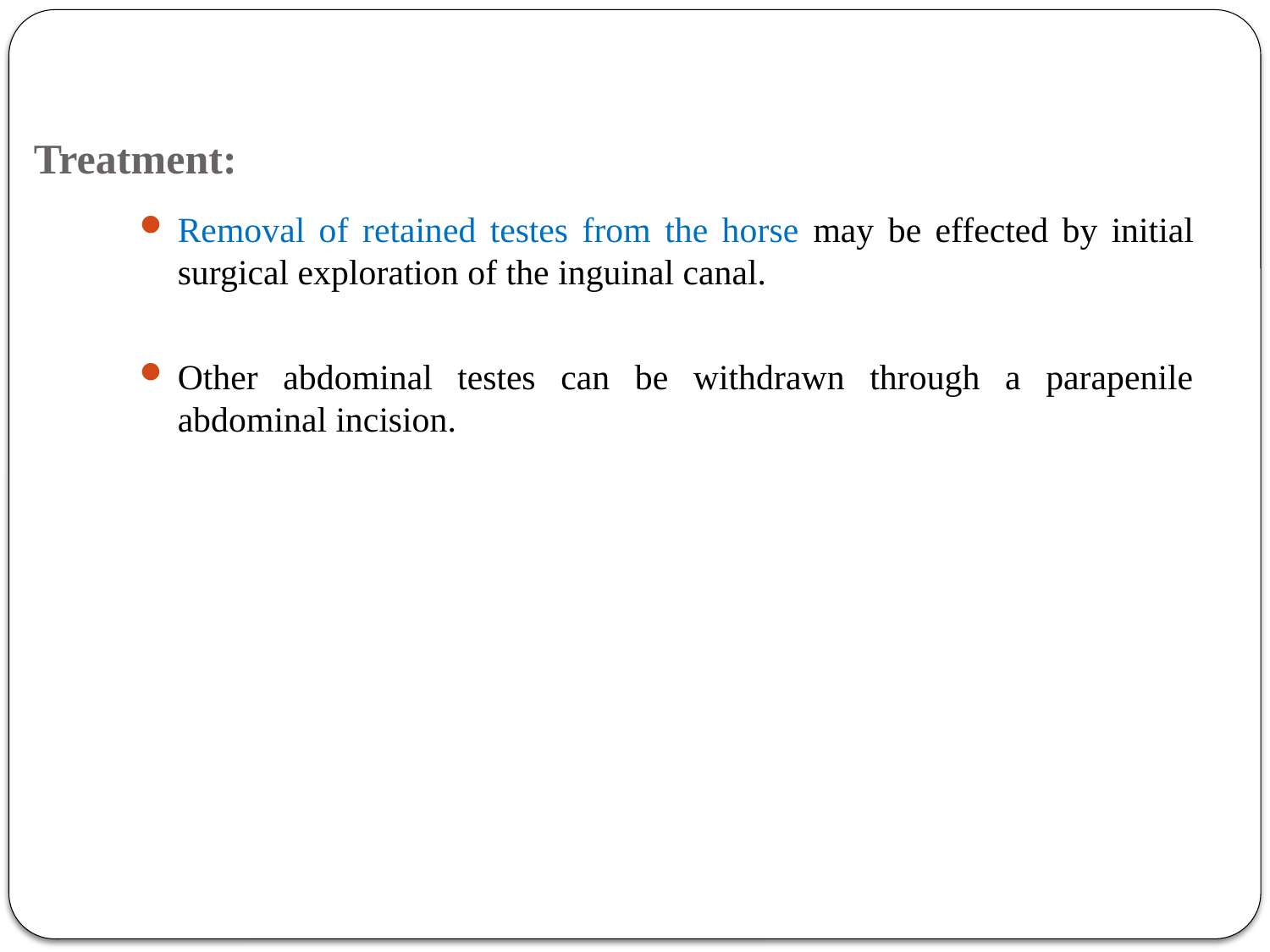

# Treatment:
Removal of retained testes from the horse may be effected by initial surgical exploration of the inguinal canal.

Other abdominal testes can be withdrawn through a parapenile abdominal incision.